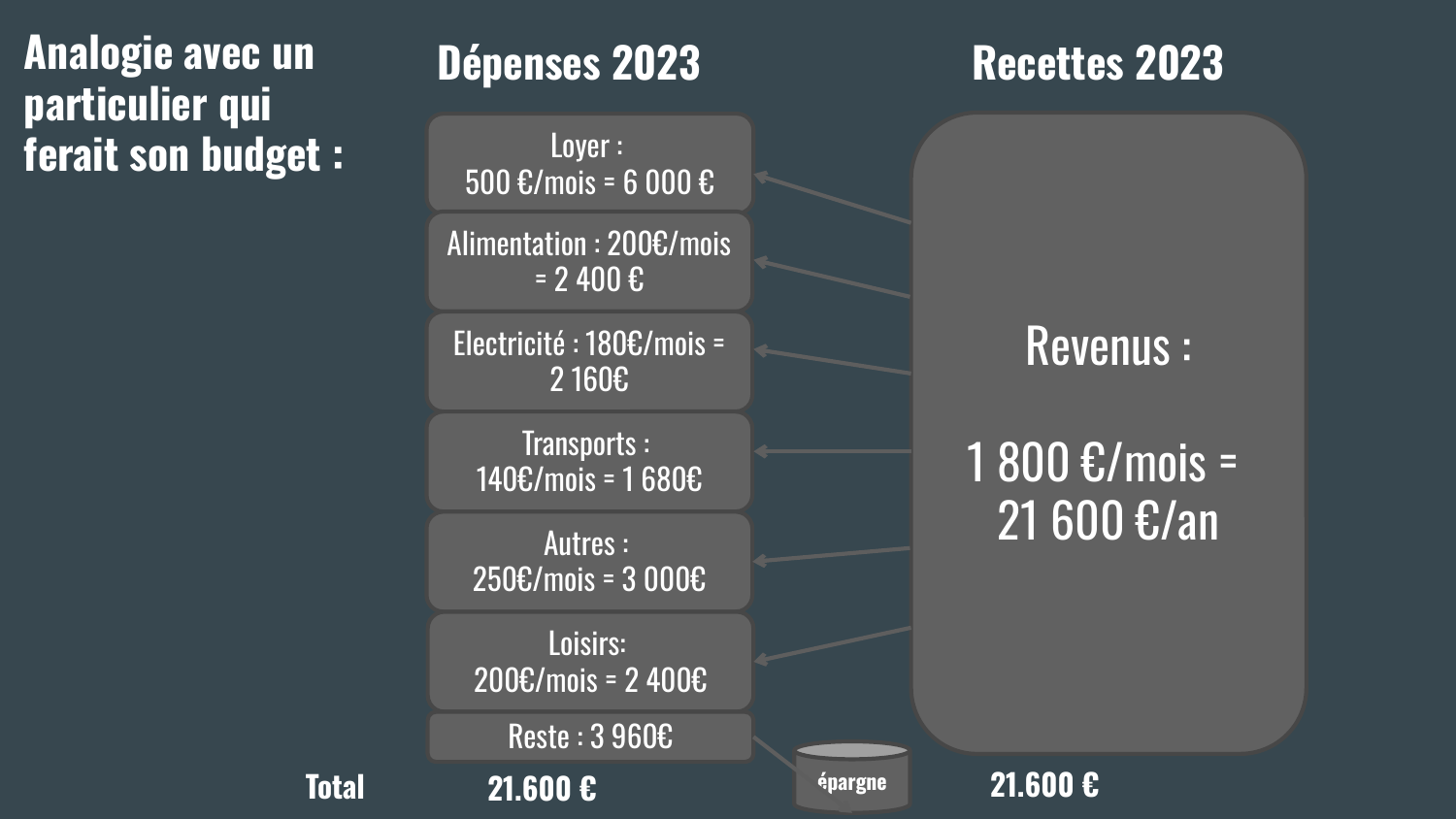

Analogie avec un particulier qui ferait son budget :
Dépenses 2023
Recettes 2023
Revenus :

1 800 €/mois =
21 600 €/an
Loyer :
500 €/mois = 6 000 €
Alimentation : 200€/mois = 2 400 €
Electricité : 180€/mois = 2 160€
Transports :
140€/mois = 1 680€
Autres :
250€/mois = 3 000€
Loisirs:
200€/mois = 2 400€
Reste : 3 960€
épargne
21.600 €
Total
21.600 €